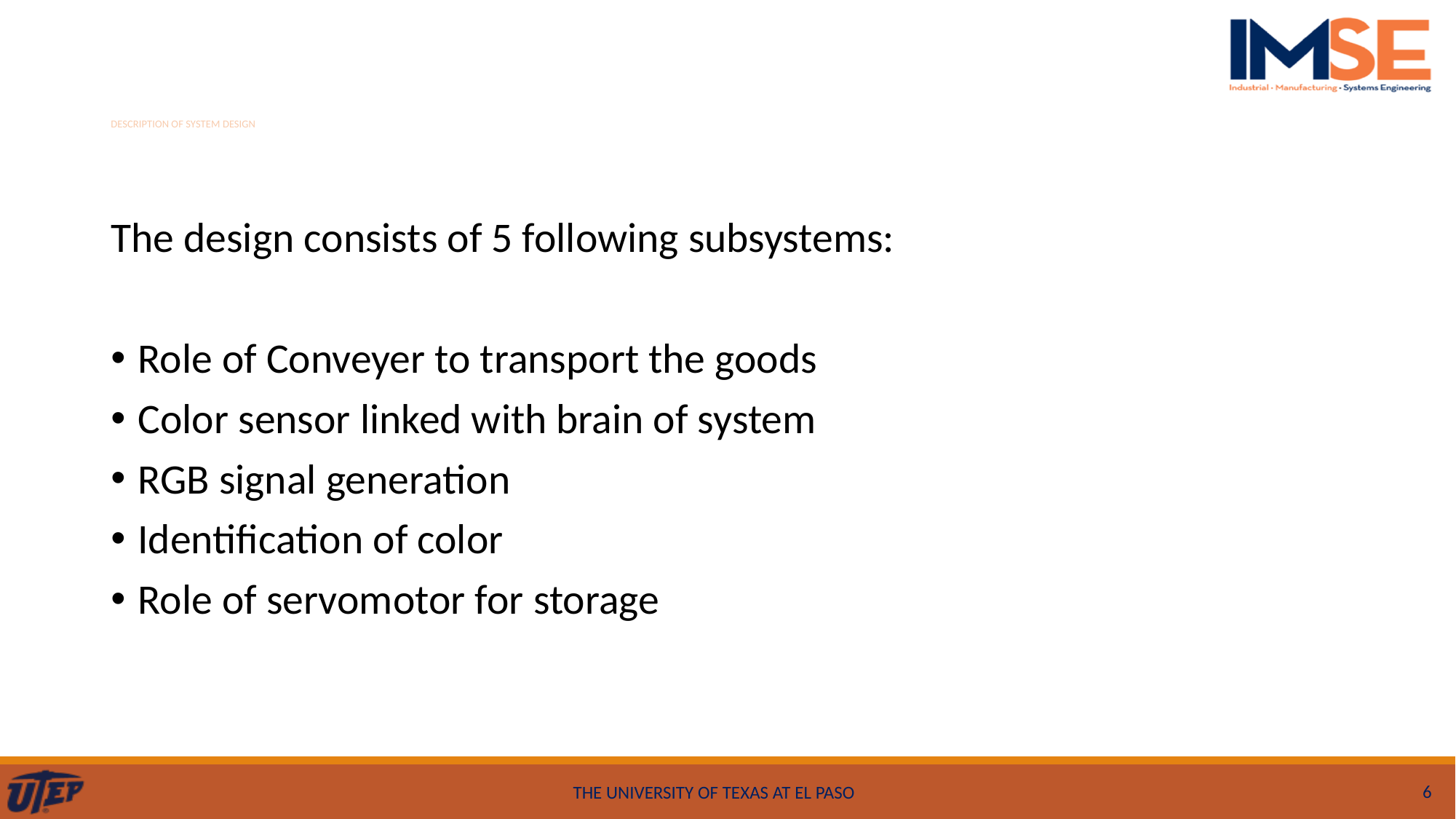

# DESCRIPTION OF SYSTEM DESIGN
The design consists of 5 following subsystems:

Role of Conveyer to transport the goods
Color sensor linked with brain of system
RGB signal generation
Identification of color
Role of servomotor for storage